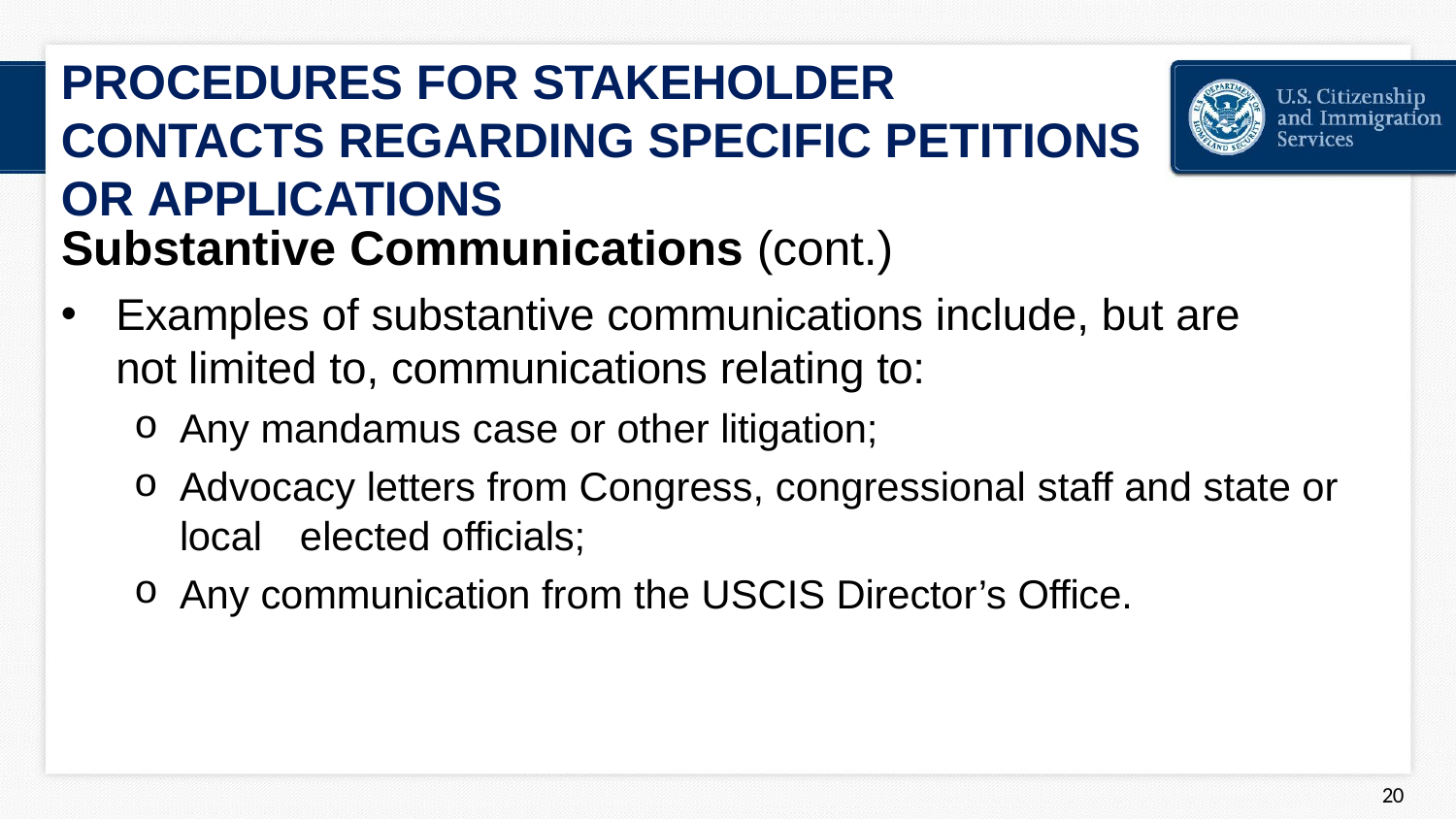

# PROCEDURES FOR STAKEHOLDER CONTACTS REGARDING SPECIFIC PETITIONS OR APPLICATIONS
Substantive Communications (cont.)
Examples of substantive communications include, but are not limited to, communications relating to:
Any mandamus case or other litigation;
Advocacy letters from Congress, congressional staff and state or local 	elected officials;
Any communication from the USCIS Director’s Office.
20